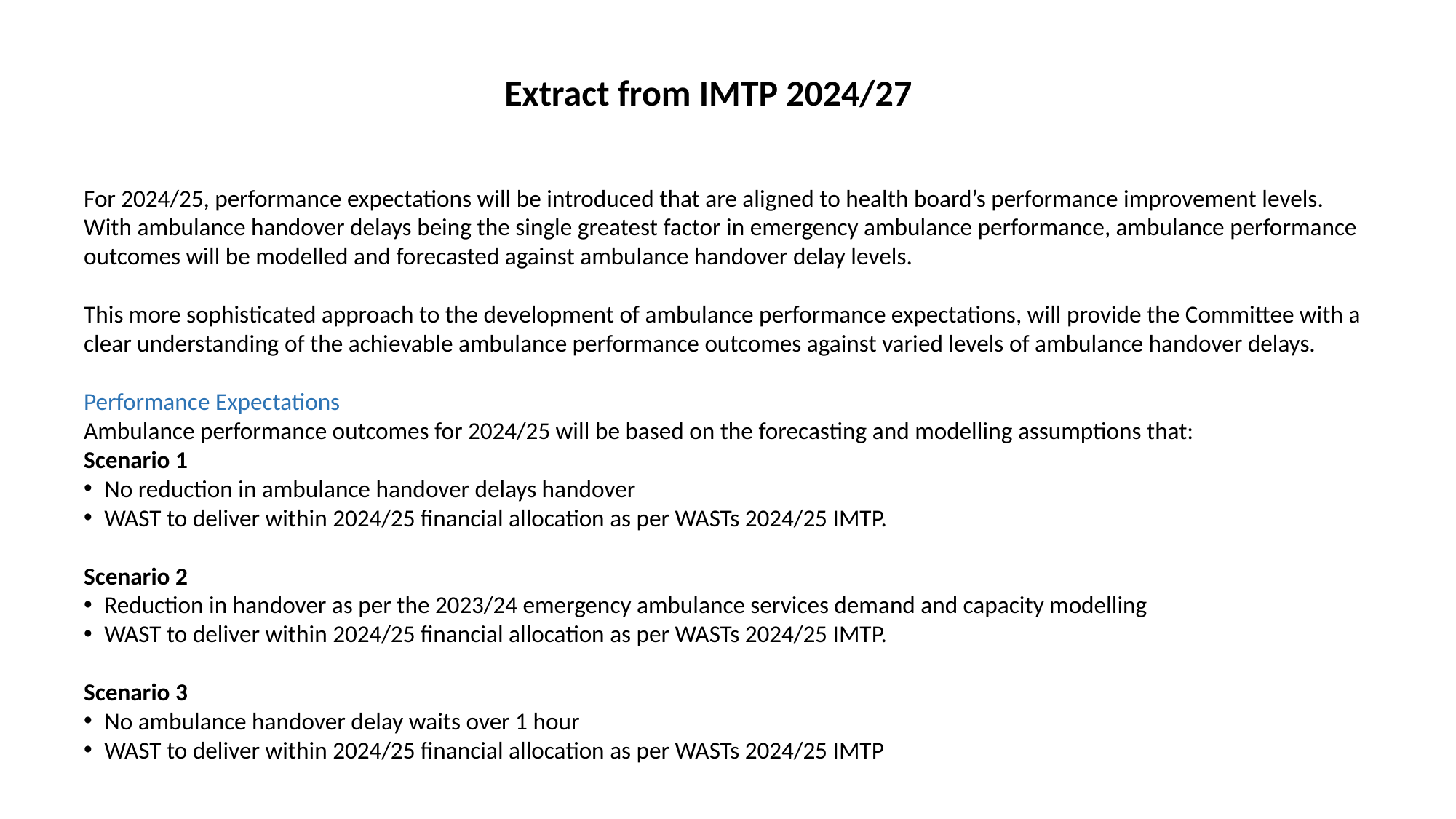

Extract from IMTP 2024/27
For 2024/25, performance expectations will be introduced that are aligned to health board’s performance improvement levels. With ambulance handover delays being the single greatest factor in emergency ambulance performance, ambulance performance outcomes will be modelled and forecasted against ambulance handover delay levels.

This more sophisticated approach to the development of ambulance performance expectations, will provide the Committee with a clear understanding of the achievable ambulance performance outcomes against varied levels of ambulance handover delays.

Performance Expectations
Ambulance performance outcomes for 2024/25 will be based on the forecasting and modelling assumptions that:
Scenario 1
No reduction in ambulance handover delays handover
WAST to deliver within 2024/25 financial allocation as per WASTs 2024/25 IMTP.

Scenario 2
Reduction in handover as per the 2023/24 emergency ambulance services demand and capacity modelling
WAST to deliver within 2024/25 financial allocation as per WASTs 2024/25 IMTP.

Scenario 3
No ambulance handover delay waits over 1 hour
WAST to deliver within 2024/25 financial allocation as per WASTs 2024/25 IMTP